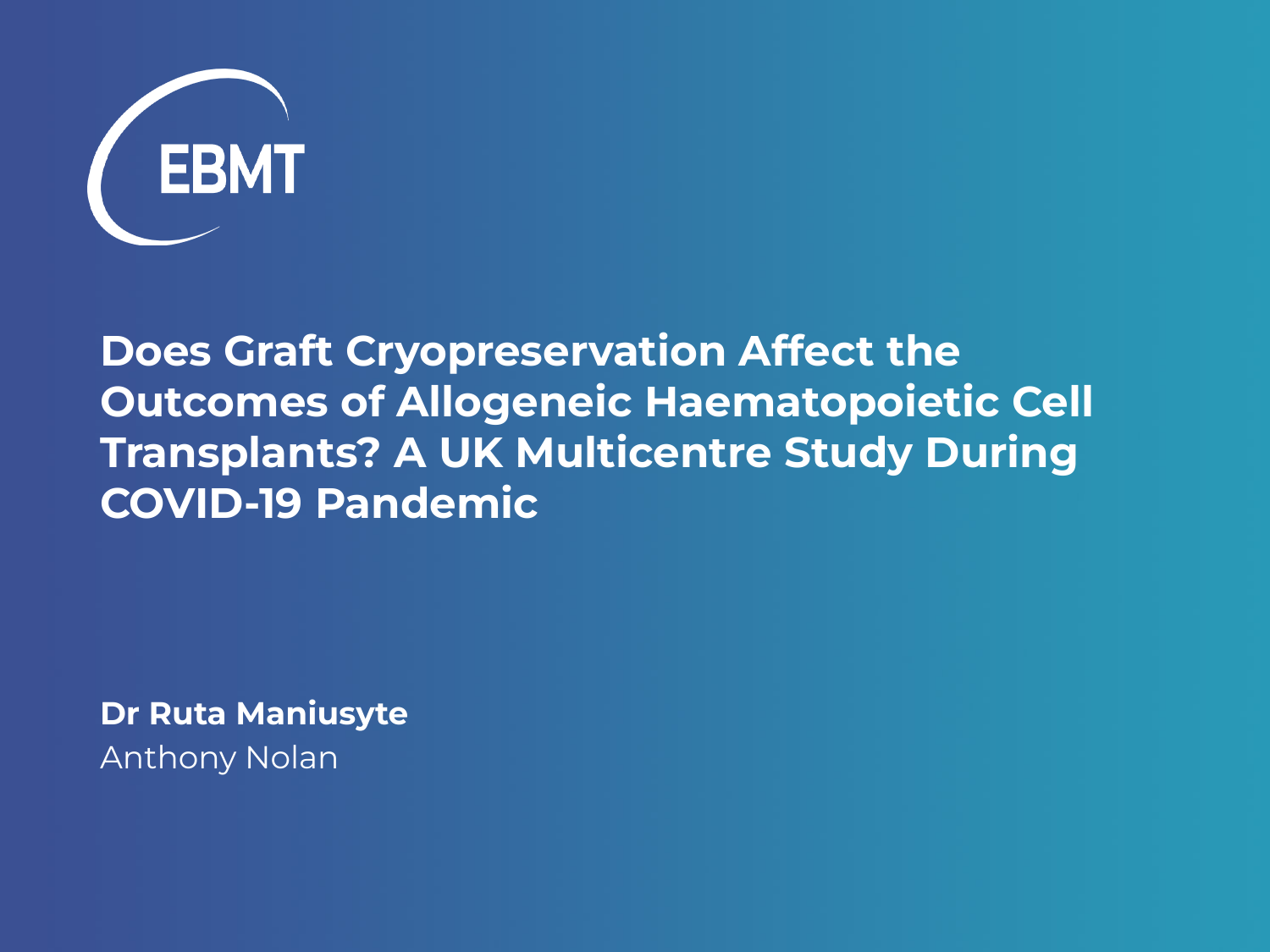

# Does Graft Cryopreservation Affect the Outcomes of Allogeneic Haematopoietic Cell Transplants? A UK Multicentre Study During COVID-19 Pandemic
Dr Ruta Maniusyte
Anthony Nolan